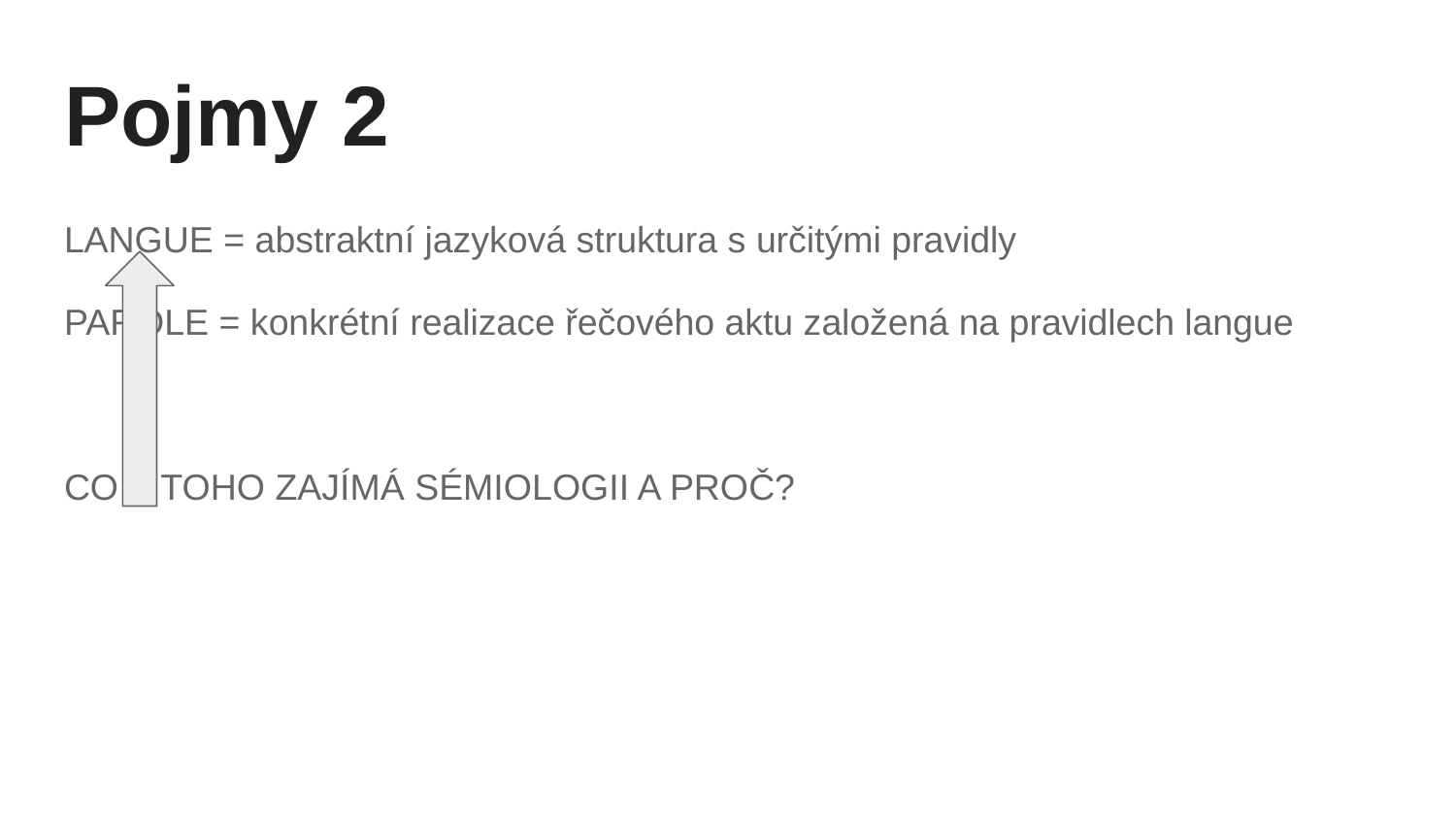

# Pojmy 2
LANGUE = abstraktní jazyková struktura s určitými pravidly
PAROLE = konkrétní realizace řečového aktu založená na pravidlech langue

CO Z TOHO ZAJÍMÁ SÉMIOLOGII A PROČ?